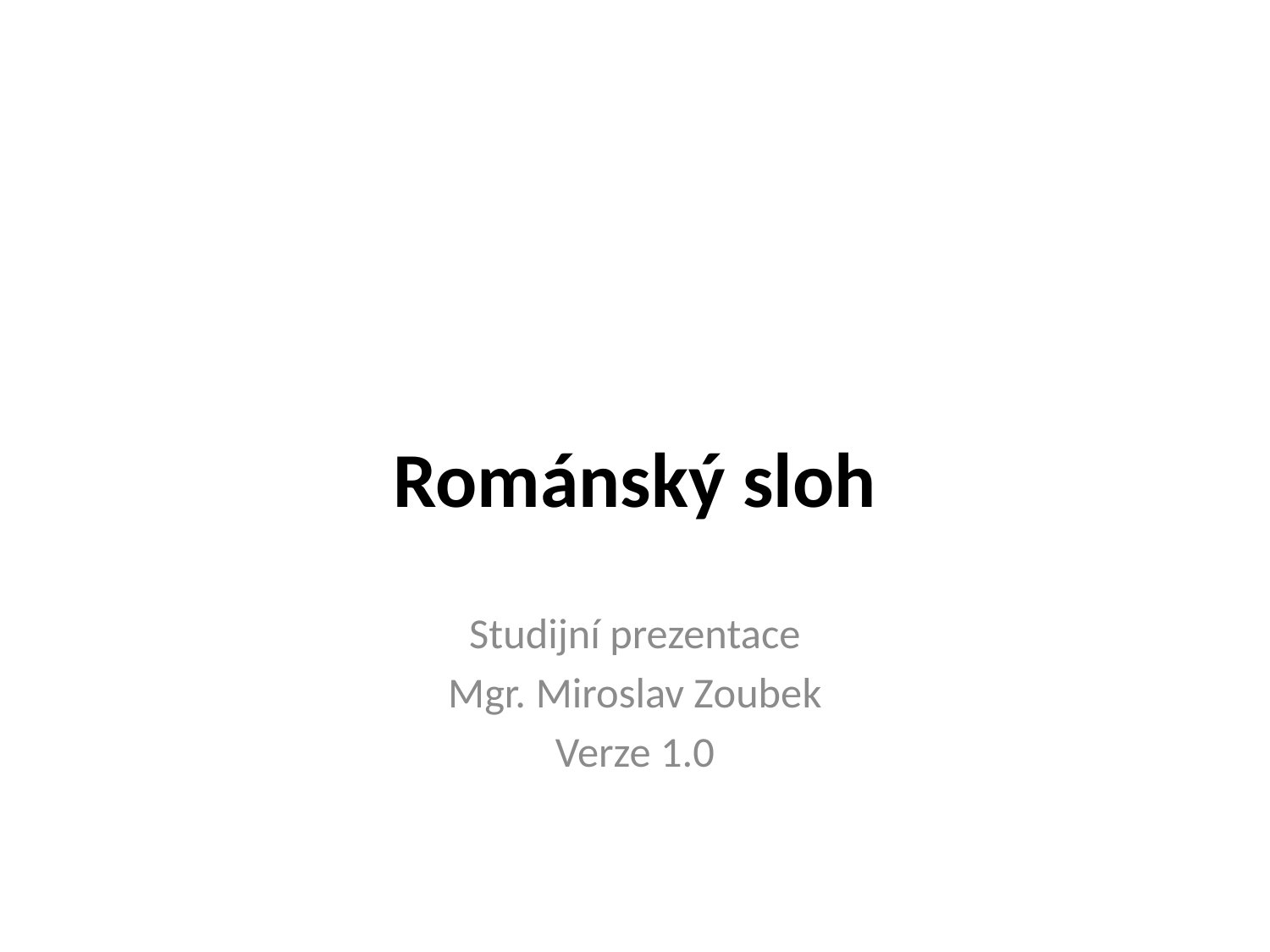

# Románský sloh

Studijní prezentace
Mgr. Miroslav Zoubek
Verze 1.0